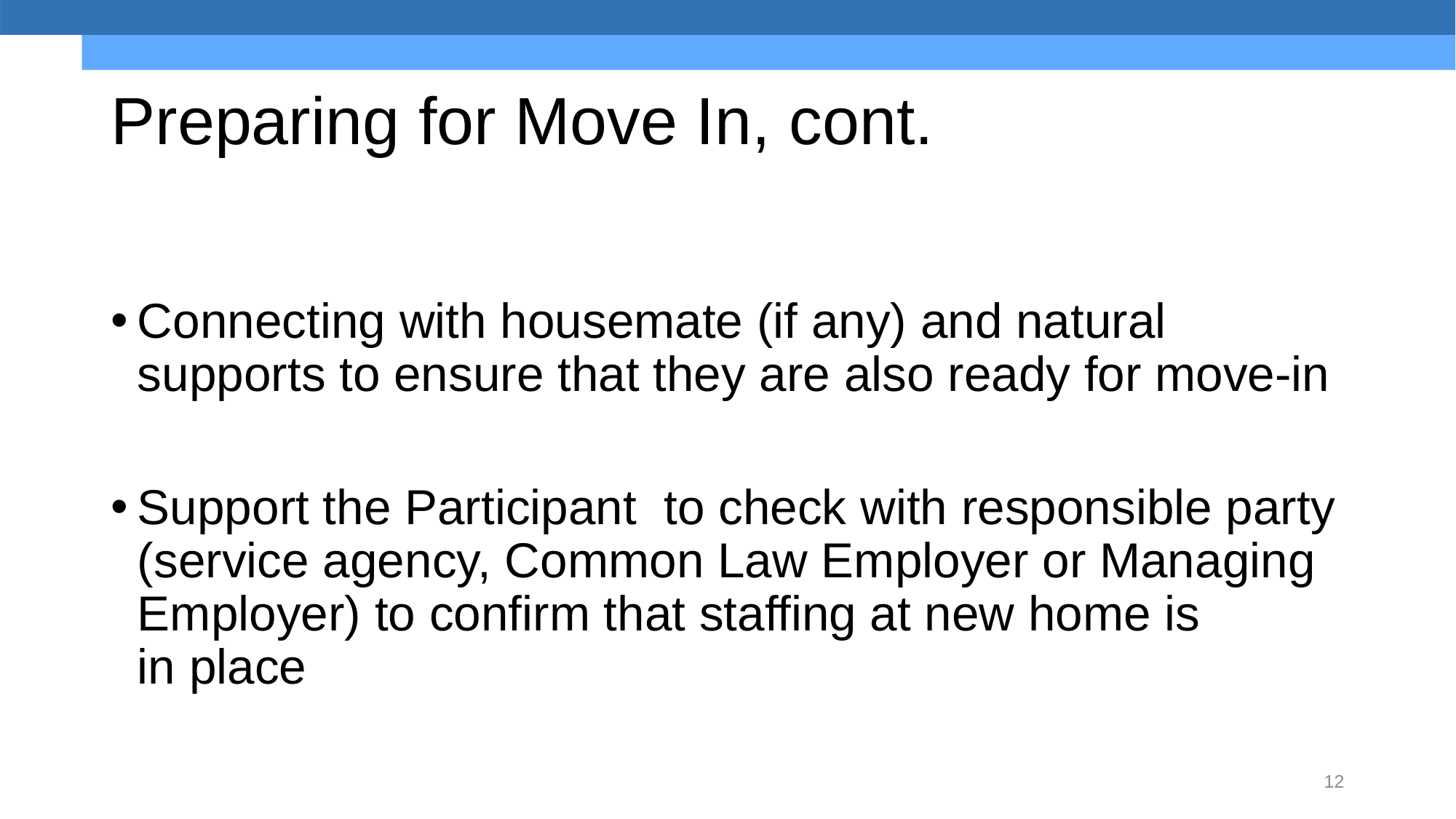

# Preparing for Move In, cont.

Connecting with housemate (if any) and natural supports to ensure that they are also ready for move-in

Support the Participant  to check with responsible party (service agency, Common Law Employer or Managing Employer) to confirm that staffing at new home is in place

12